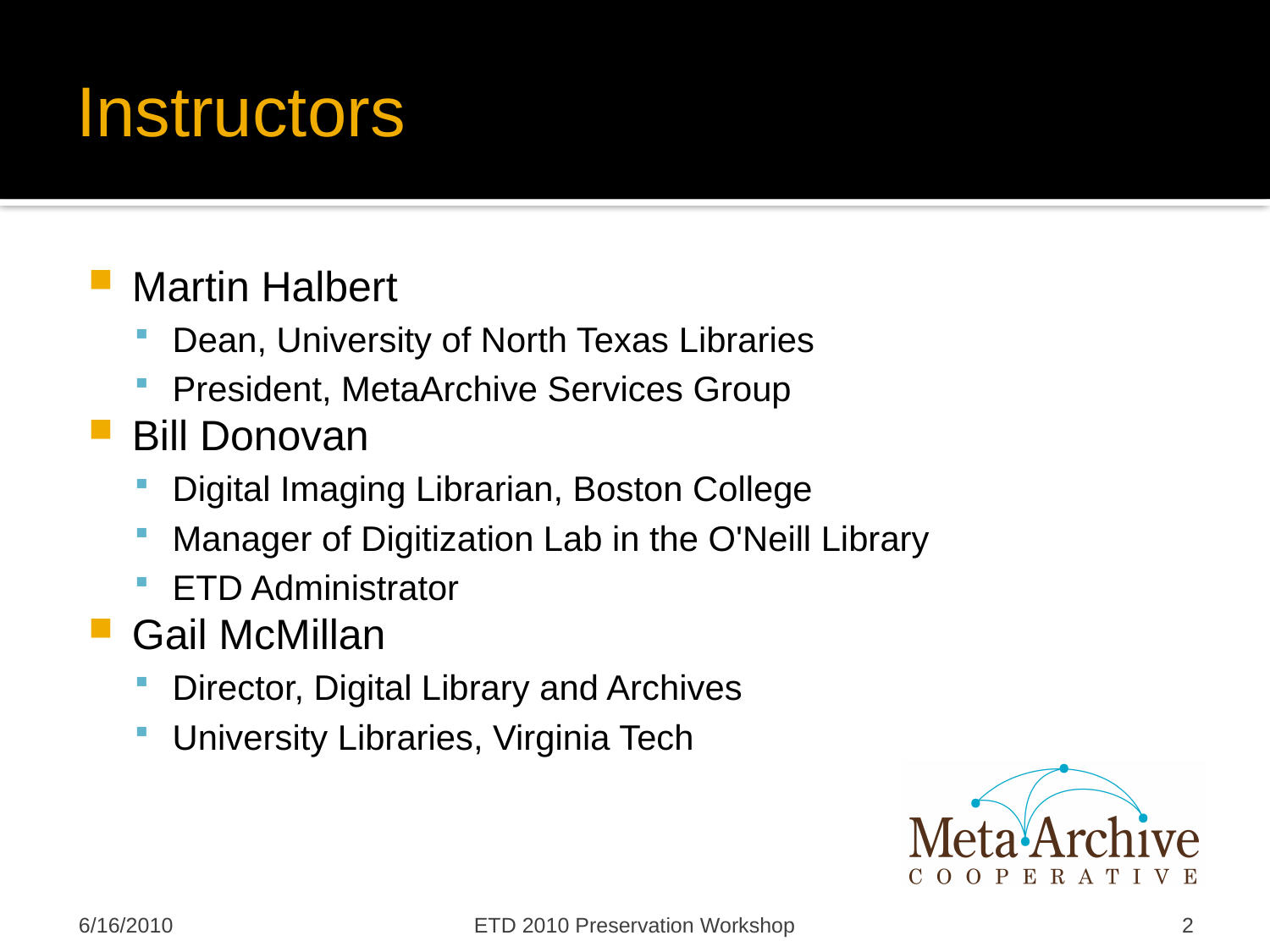

# Instructors
Martin Halbert
Dean, University of North Texas Libraries
President, MetaArchive Services Group
Bill Donovan
Digital Imaging Librarian, Boston College
Manager of Digitization Lab in the O'Neill Library
ETD Administrator
Gail McMillan
Director, Digital Library and Archives
University Libraries, Virginia Tech
6/16/2010
ETD 2010 Preservation Workshop
2